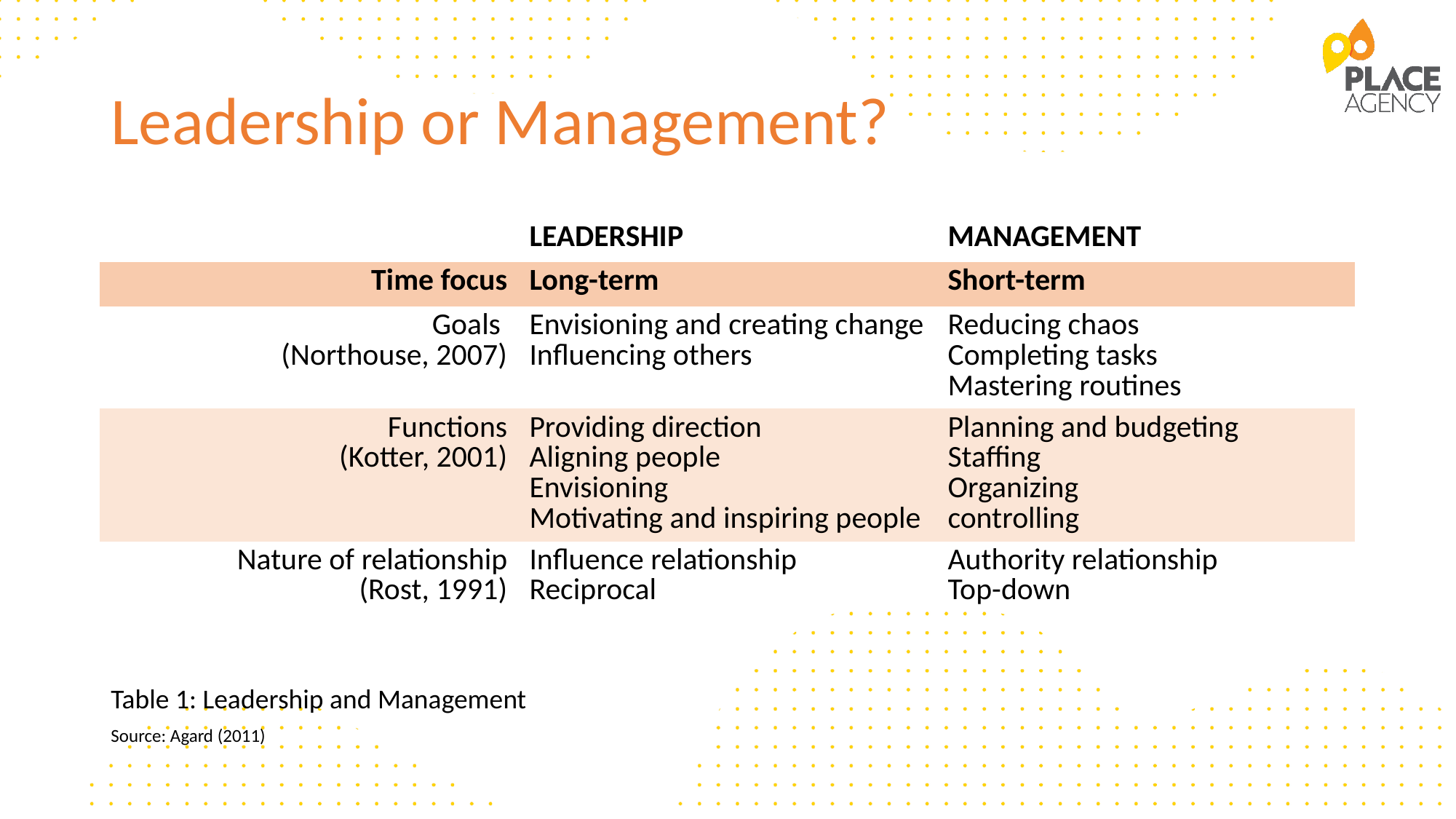

# Leadership or Management?
|  | LEADERSHIP | MANAGEMENT |
| --- | --- | --- |
| Time focus | Long-term | Short-term |
| Goals (Northouse, 2007) | Envisioning and creating change Influencing others | Reducing chaos Completing tasks Mastering routines |
| Functions (Kotter, 2001) | Providing direction Aligning people Envisioning Motivating and inspiring people | Planning and budgeting Staffing Organizing controlling |
| Nature of relationship (Rost, 1991) | Influence relationship Reciprocal | Authority relationship Top-down |
Table 1: Leadership and Management
Source: Agard (2011)